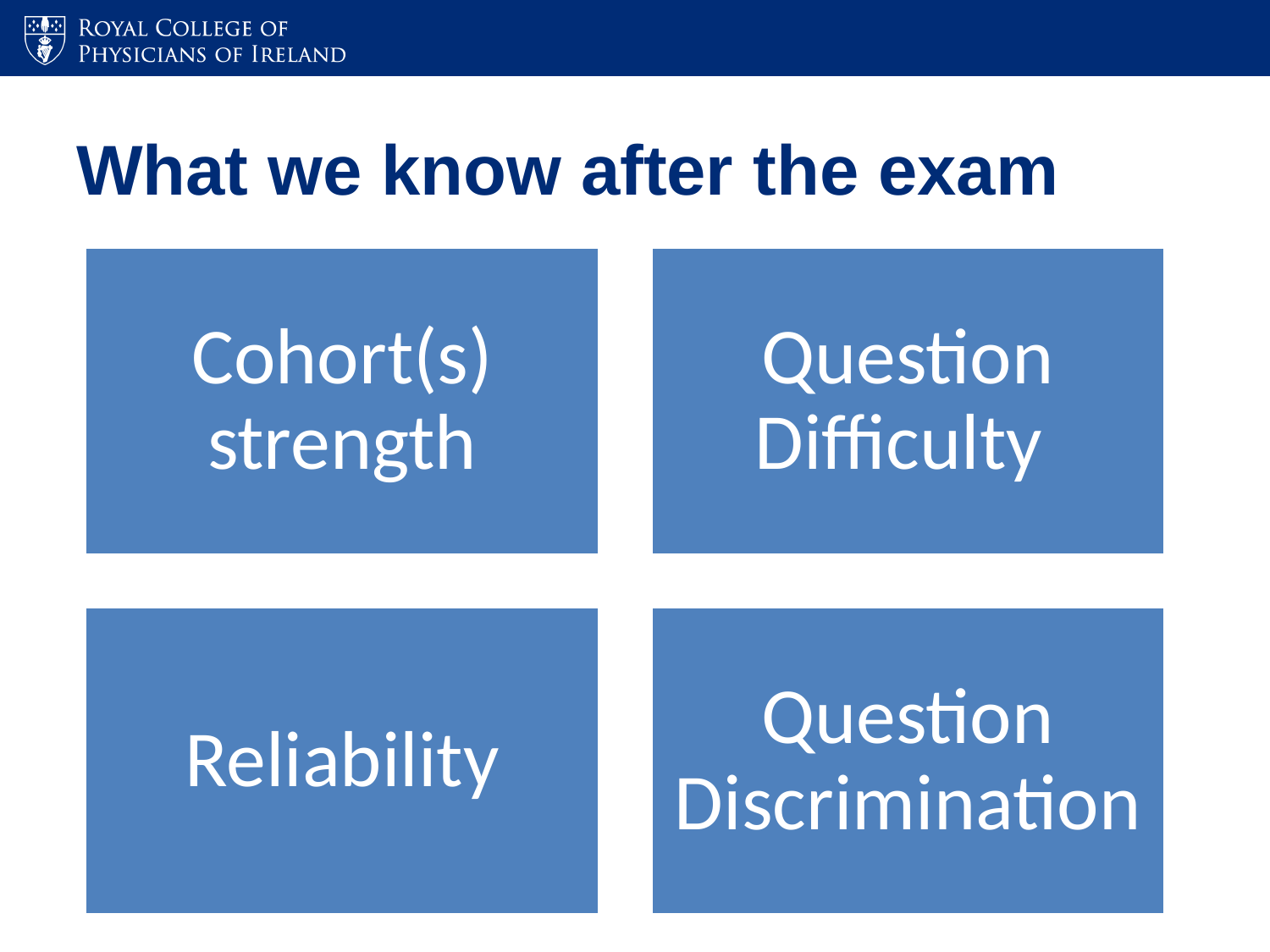

# What we know after the exam
Cohort(s) strength
Question Difficulty
Reliability
Question Discrimination